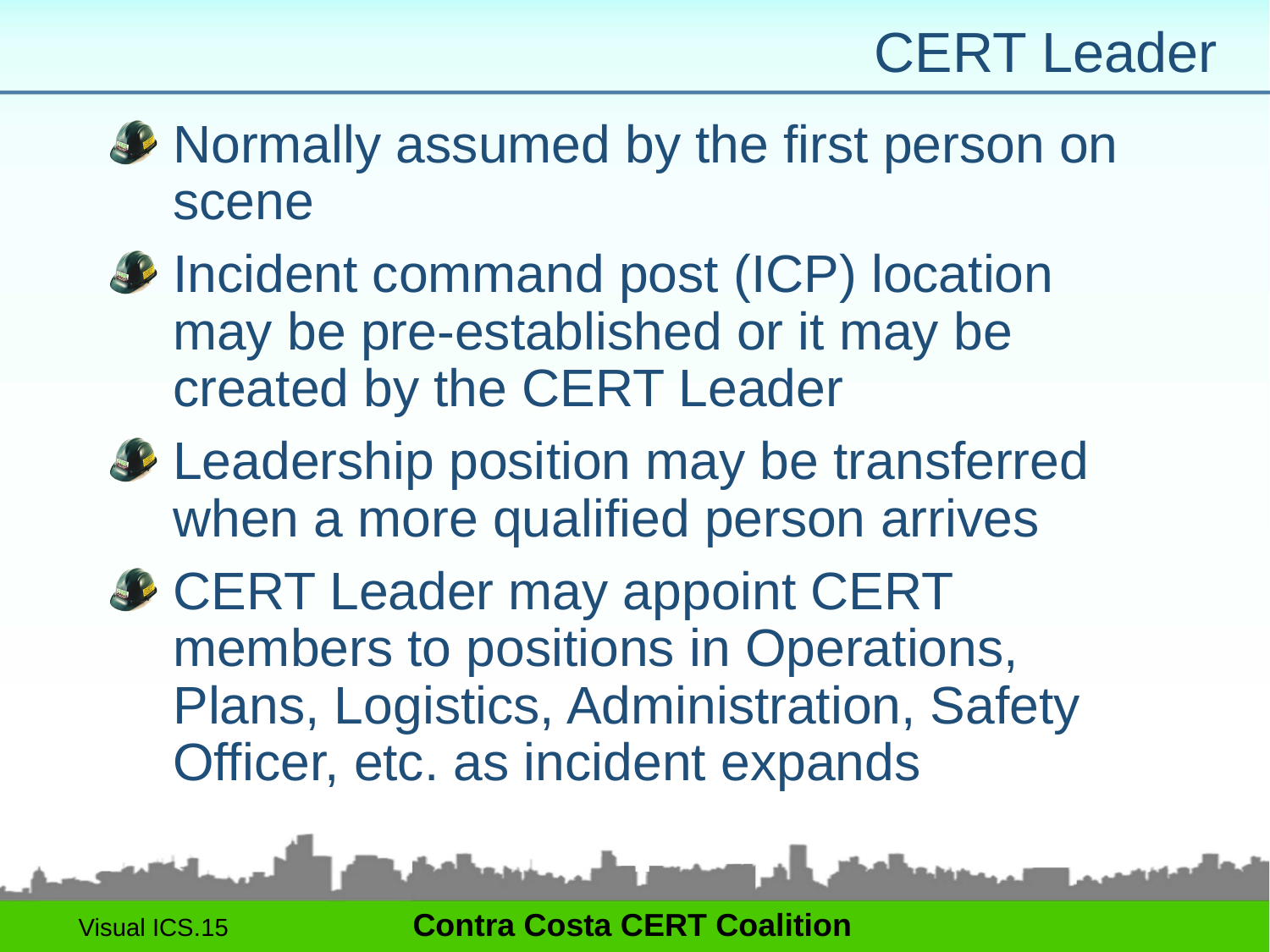

# CERT Leader
Normally assumed by the first person on scene
Incident command post (ICP) location may be pre-established or it may be created by the CERT Leader
Leadership position may be transferred when a more qualified person arrives
CERT Leader may appoint CERT members to positions in Operations, Plans, Logistics, Administration, Safety Officer, etc. as incident expands